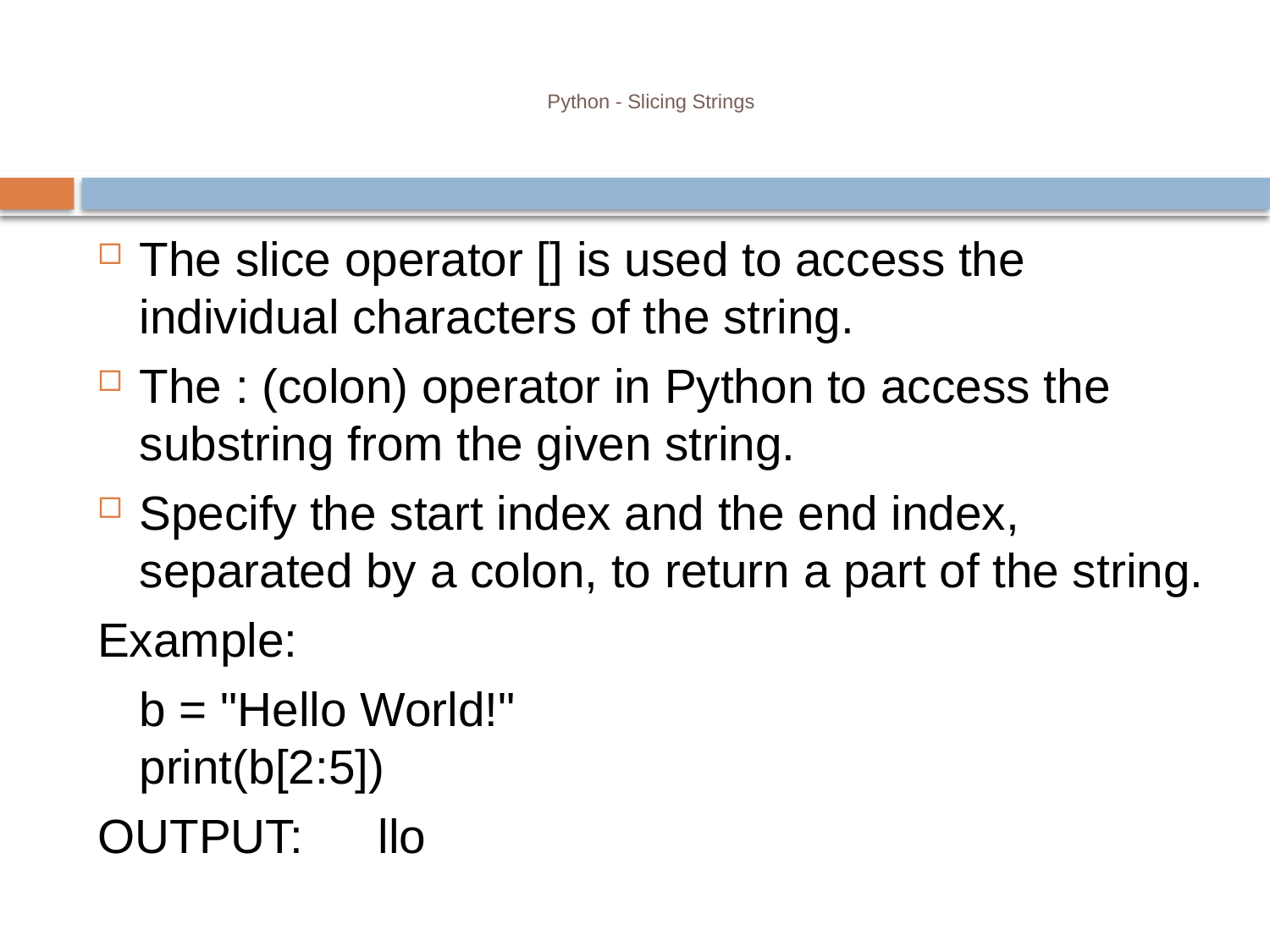

# Python - Slicing Strings
The slice operator [] is used to access the individual characters of the string.
The : (colon) operator in Python to access the substring from the given string.
Specify the start index and the end index, separated by a colon, to return a part of the string.
Example:
			b = "Hello World!"
		print(b[2:5])
OUTPUT:	llo